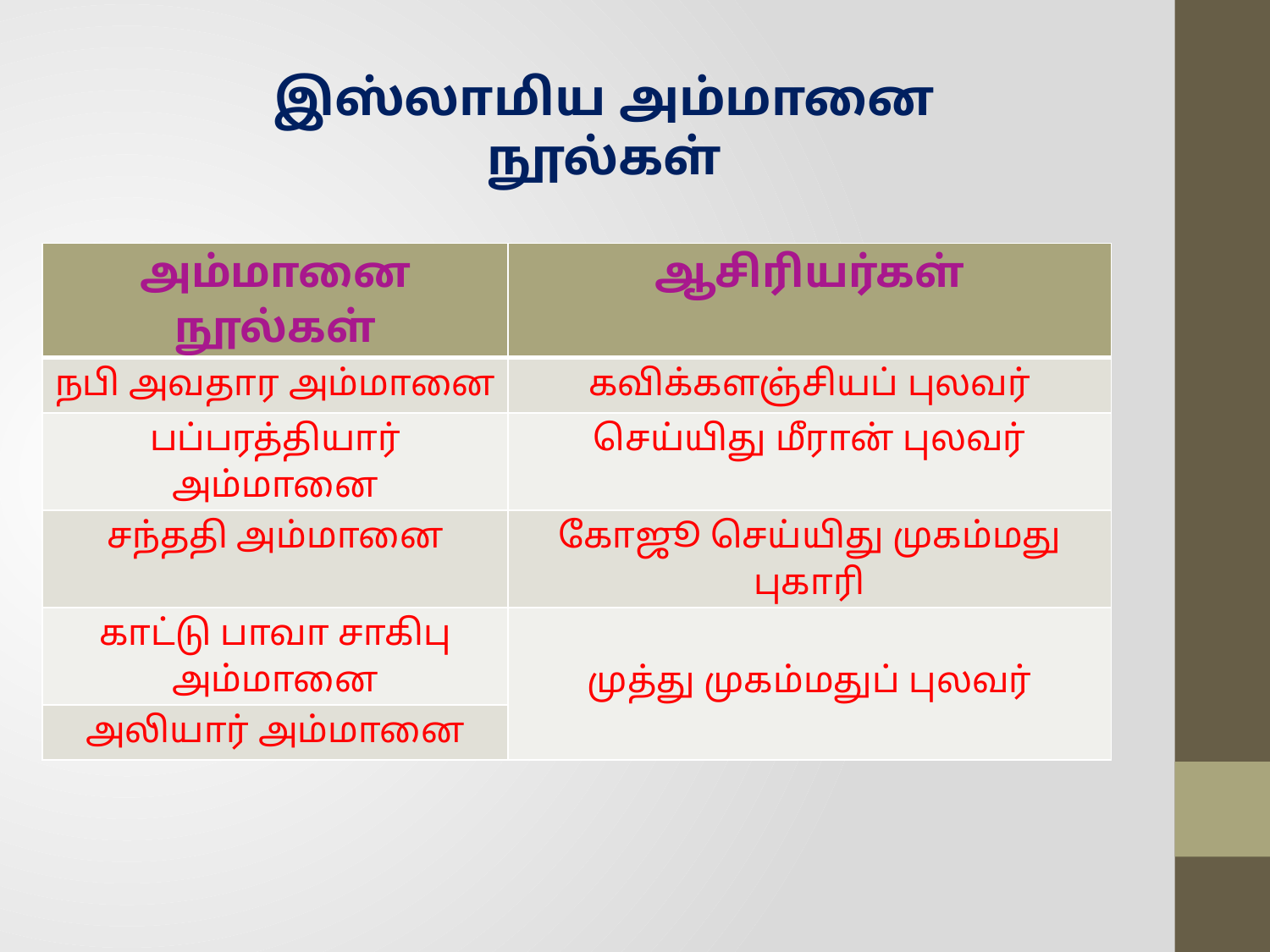

இஸ்லாமிய அம்மானை நூல்கள்
| அம்மானை நூல்கள் | ஆசிரியர்கள் |
| --- | --- |
| நபி அவதார அம்மானை | கவிக்களஞ்சியப் புலவர் |
| பப்பரத்தியார் அம்மானை | செய்யிது மீரான் புலவர் |
| சந்ததி அம்மானை | கோஜூ செய்யிது முகம்மது புகாரி |
| காட்டு பாவா சாகிபு அம்மானை | முத்து முகம்மதுப் புலவர் |
| அலியார் அம்மானை |  |